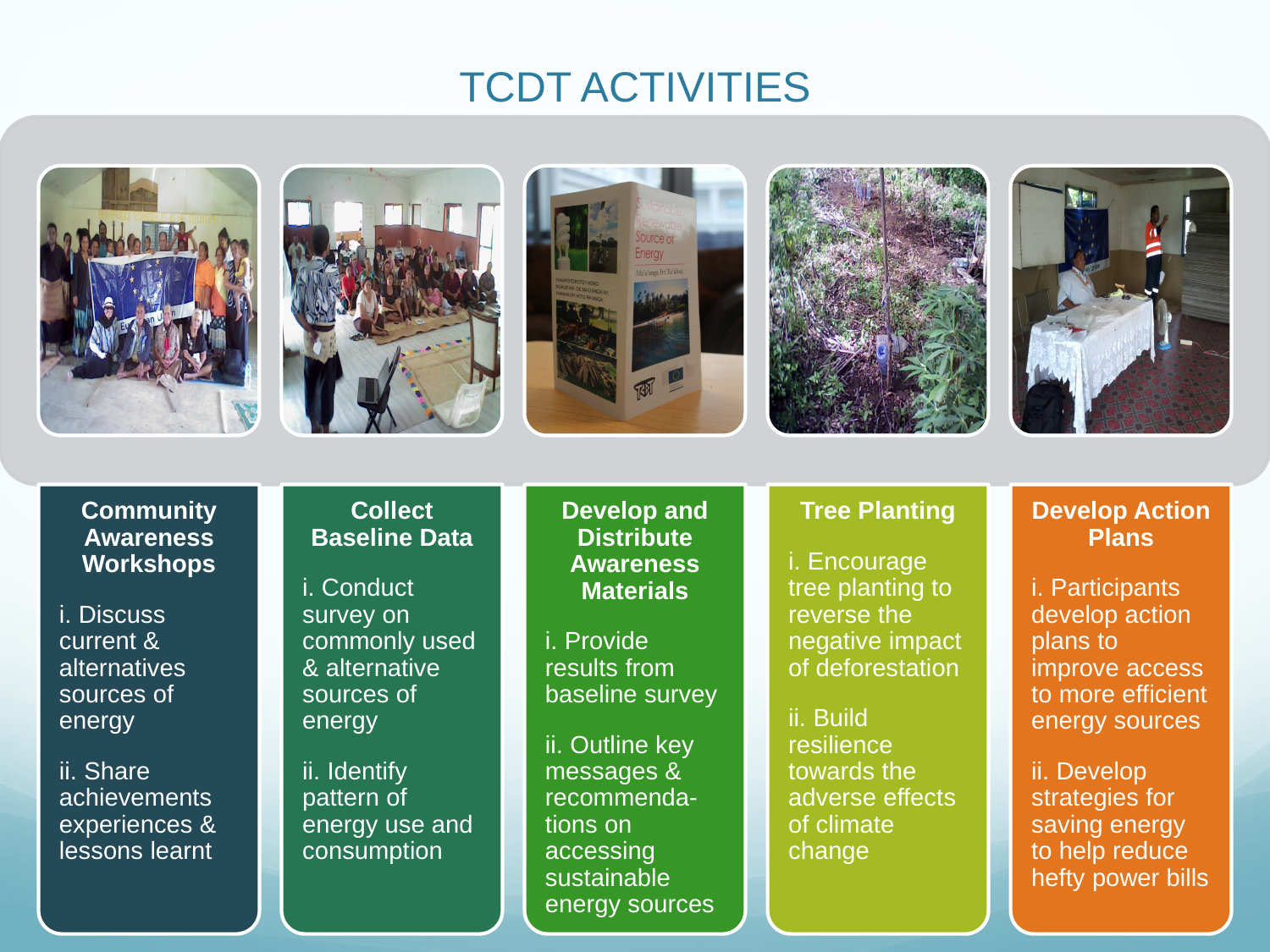

# TCDT ACTIVITIES
Community Awareness Workshops

i. Discuss current & alternatives sources of energy

ii. Share achievements experiences & lessons learnt

Collect Baseline Data

i. Conduct survey on commonly used & alternative sources of energy

ii. Identify pattern of energy use and consumption
Develop and Distribute Awareness Materials

i. Provide results from baseline survey

ii. Outline key  messages & recommenda-tions on accessing sustainable energy sources
Tree Planting

i. Encourage tree planting to reverse the negative impact of deforestation

ii. Build resilience towards the adverse effects of climate change
Develop Action Plans

i. Participants develop action plans to improve access to more efficient energy sources

ii. Develop strategies for saving energy to help reduce hefty power bills